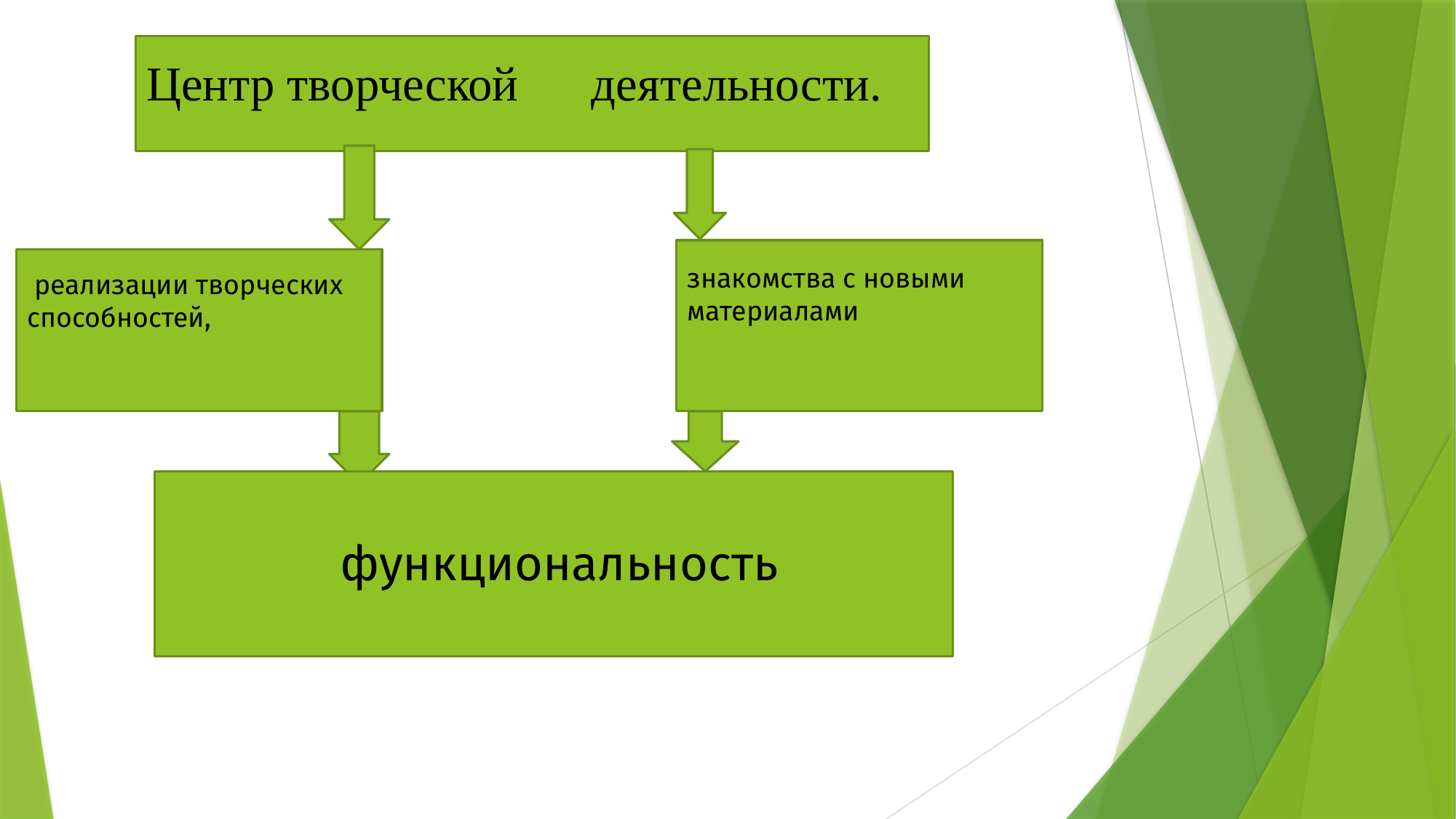

Центр творческой      деятельности.

знакомства с новыми материалами
 реализации творческих способностей,

функциональность